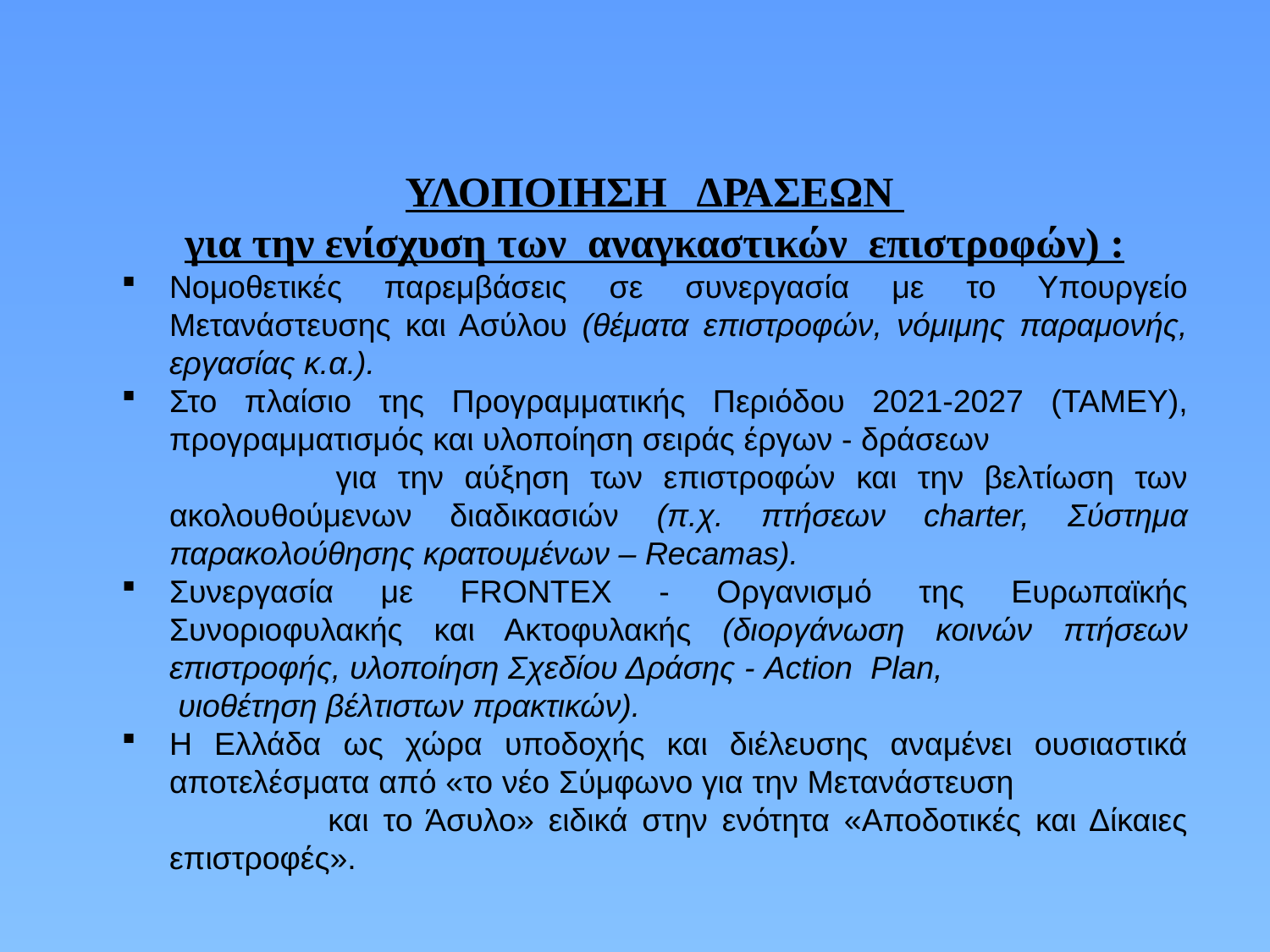

ΥΛΟΠΟΙΗΣΗ   ΔΡΑΣΕΩΝ
για την ενίσχυση των  αναγκαστικών  επιστροφών) :
Νομοθετικές παρεμβάσεις σε συνεργασία με το Υπουργείο Μετανάστευσης και Ασύλου (θέματα επιστροφών, νόμιμης παραμονής, εργασίας κ.α.).
Στο πλαίσιο της Προγραμματικής Περιόδου 2021-2027 (ΤΑΜΕΥ), προγραμματισμός και υλοποίηση σειράς έργων - δράσεων                               για την αύξηση των επιστροφών και την βελτίωση των ακολουθούμενων διαδικασιών (π.χ. πτήσεων charter, Σύστημα παρακολούθησης κρατουμένων – Recamas).
Συνεργασία με FRONTEX - Οργανισμό της Ευρωπαϊκής Συνοριοφυλακής και Ακτοφυλακής (διοργάνωση κοινών πτήσεων επιστροφής, υλοποίηση Σχεδίου Δράσης - Action  Plan,                             υιοθέτηση βέλτιστων πρακτικών).
Η Ελλάδα ως χώρα υποδοχής και διέλευσης αναμένει ουσιαστικά αποτελέσματα από «το νέο Σύμφωνο για την Μετανάστευση                               και το Άσυλο» ειδικά στην ενότητα «Αποδοτικές και Δίκαιες επιστροφές».